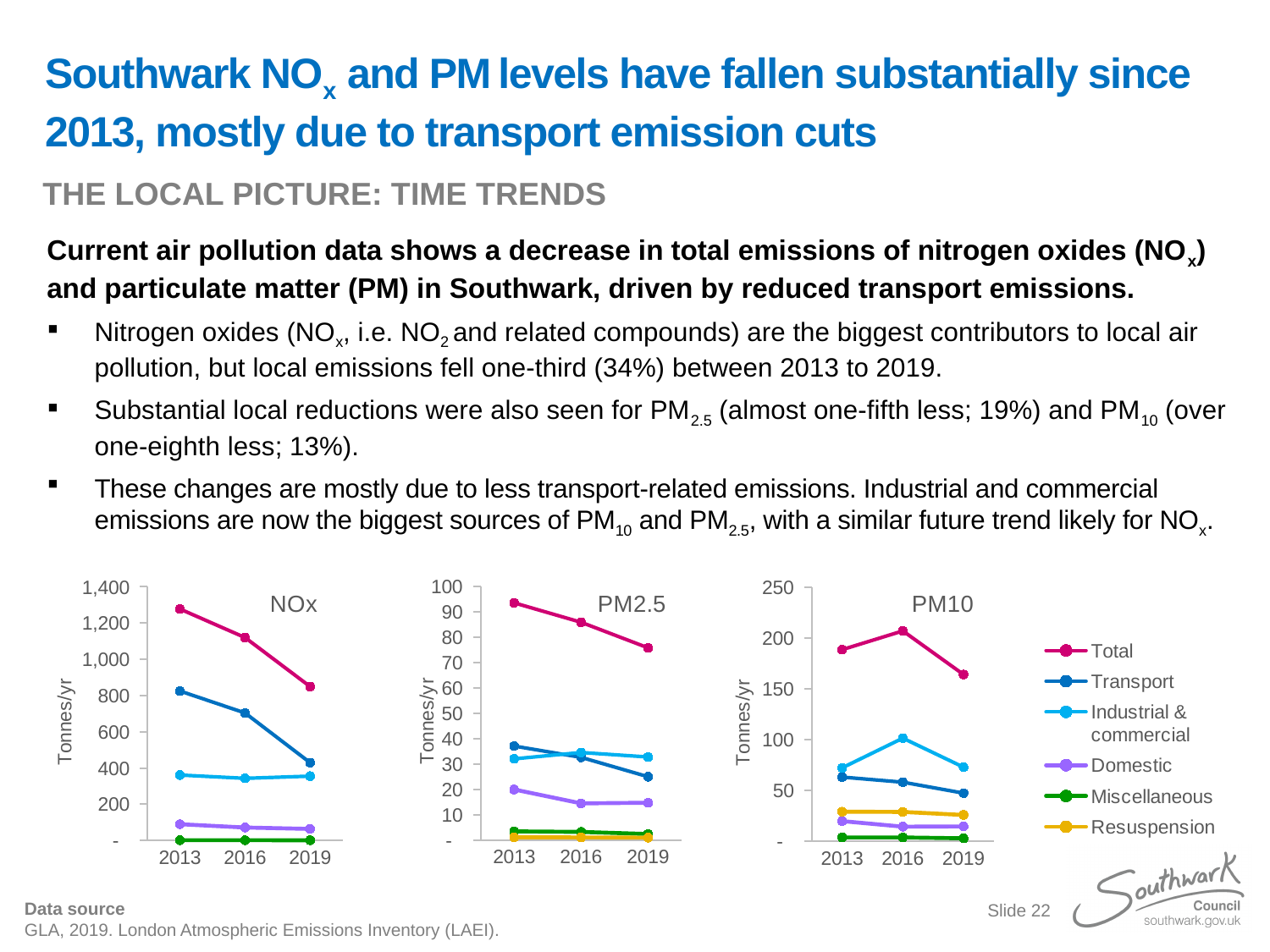

# Southwark NOx and PM levels have fallen substantially since 2013, mostly due to transport emission cuts
THE LOCAL PICTURE: TIME TRENDS
Current air pollution data shows a decrease in total emissions of nitrogen oxides (NOx) and particulate matter (PM) in Southwark, driven by reduced transport emissions.
Nitrogen oxides (NOx, i.e. NO2 and related compounds) are the biggest contributors to local air pollution, but local emissions fell one-third (34%) between 2013 to 2019.
Substantial local reductions were also seen for PM2.5 (almost one-fifth less; 19%) and PM10 (over one-eighth less; 13%).
These changes are mostly due to less transport-related emissions. Industrial and commercial emissions are now the biggest sources of PM10 and PM2.5, with a similar future trend likely for NOx.

### Chart: PM2.5

| Category | Total | Transport | Industrial and commercial | Domestic | Miscellaneous | Resuspension |
|---|---|---|---|---|---|---|
| 2013 | 93.37626422960639 | 36.99645732516762 | 31.97324649489272 | 19.905957749533105 | 3.433007920771462 | 1.0675947392414924 |
| 2016 | 85.7339463367646 | 32.55167183505384 | 34.45961616552044 | 14.44015892410405 | 3.2243230151458415 | 1.0581763969404323 |
| 2019 | 75.65603808825082 | 24.93495919878748 | 32.684845770361484 | 14.691390930953224 | 2.396190497156841 | 0.9486516909918002 |

### Chart: NOx

| Category | Domestic | Industrial and Commercial | Miscellaneous | Resuspension | Transport | Total |
|---|---|---|---|---|---|---|
| 2013 | 89.88936870137915 | 361.064293948675 | 1.6324311298909218 | None | 824.9692395853037 | 1277.5553333652488 |
| 2016 | 71.59233005162397 | 343.004157367022 | 1.4187712246900803 | None | 703.9181751074836 | 1119.9334337508199 |
| 2019 | 63.90255035036968 | 355.05842449195256 | 1.1930183210156564 | None | 429.22609704153655 | 849.3800902048745 |

### Chart: PM10

| Category | Total | Transport | Industrial & commercial | Domestic | Miscellaneous | Resuspension |
|---|---|---|---|---|---|---|
| 2013 | 188.43597600151384 | 63.1628191065586 | 72.25242955602961 | 19.929290370142024 | 3.9135400176326884 | 29.177896951150895 |
| 2016 | 206.87163213932837 | 58.16326302880521 | 101.45037082808616 | 14.459234975164657 | 3.870271016652628 | 28.92849229061973 |
| 2019 | 163.97198910190224 | 47.42592827836309 | 72.8934051740749 | 14.711899216968462 | 2.9976827364571568 | 25.943073696038624 |
Data source
GLA, 2019. London Atmospheric Emissions Inventory (LAEI).
Slide 22